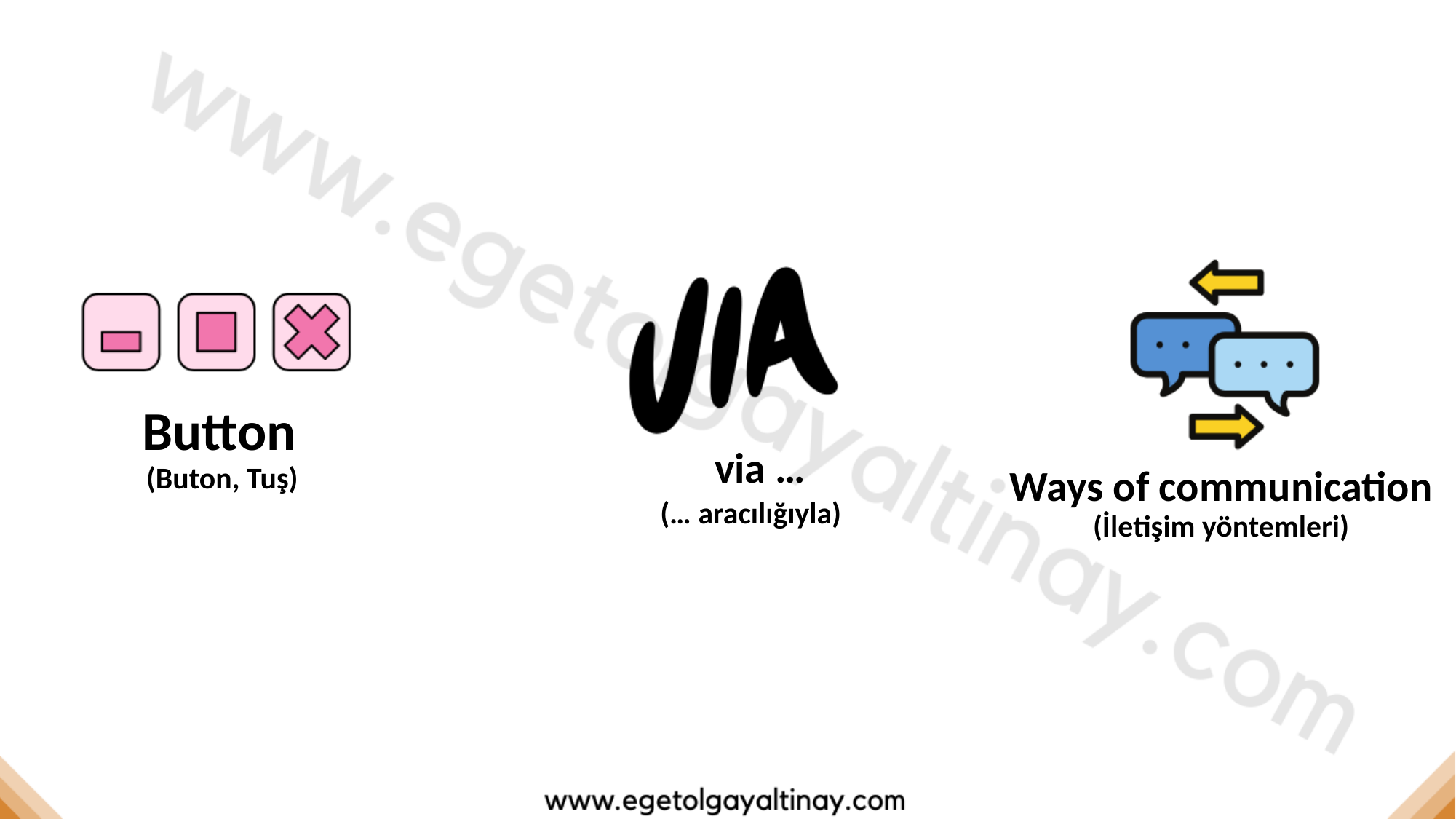

Button
via …
(Buton, Tuş)
Ways of communication
(… aracılığıyla)
(İletişim yöntemleri)